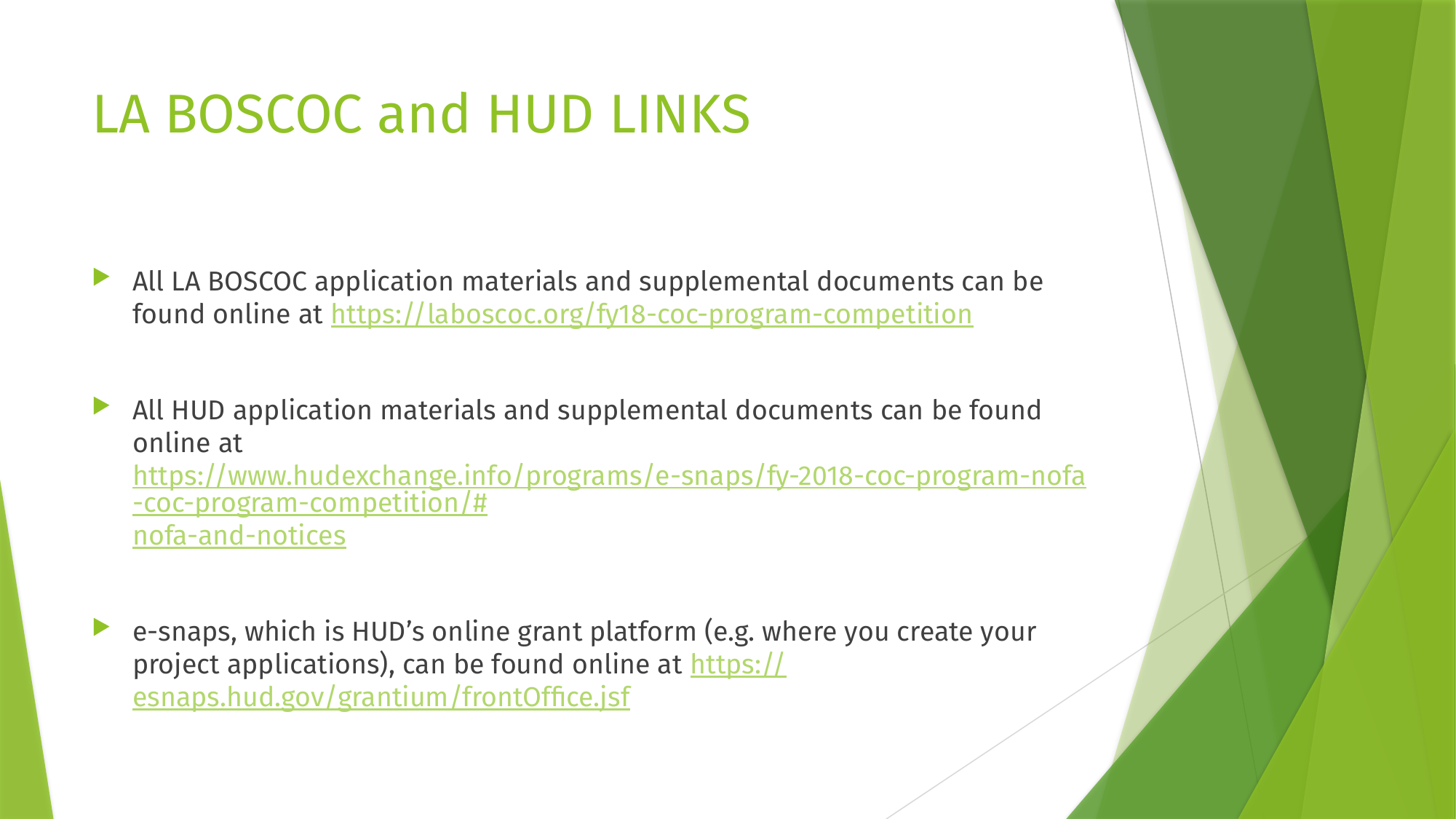

# LA BOSCOC and HUD LINKS
All LA BOSCOC application materials and supplemental documents can be found online at https://laboscoc.org/fy18-coc-program-competition

All HUD application materials and supplemental documents can be found online at https://www.hudexchange.info/programs/e-snaps/fy-2018-coc-program-nofa-coc-program-competition/#nofa-and-notices

e-snaps, which is HUD’s online grant platform (e.g. where you create your project applications), can be found online at https://esnaps.hud.gov/grantium/frontOffice.jsf